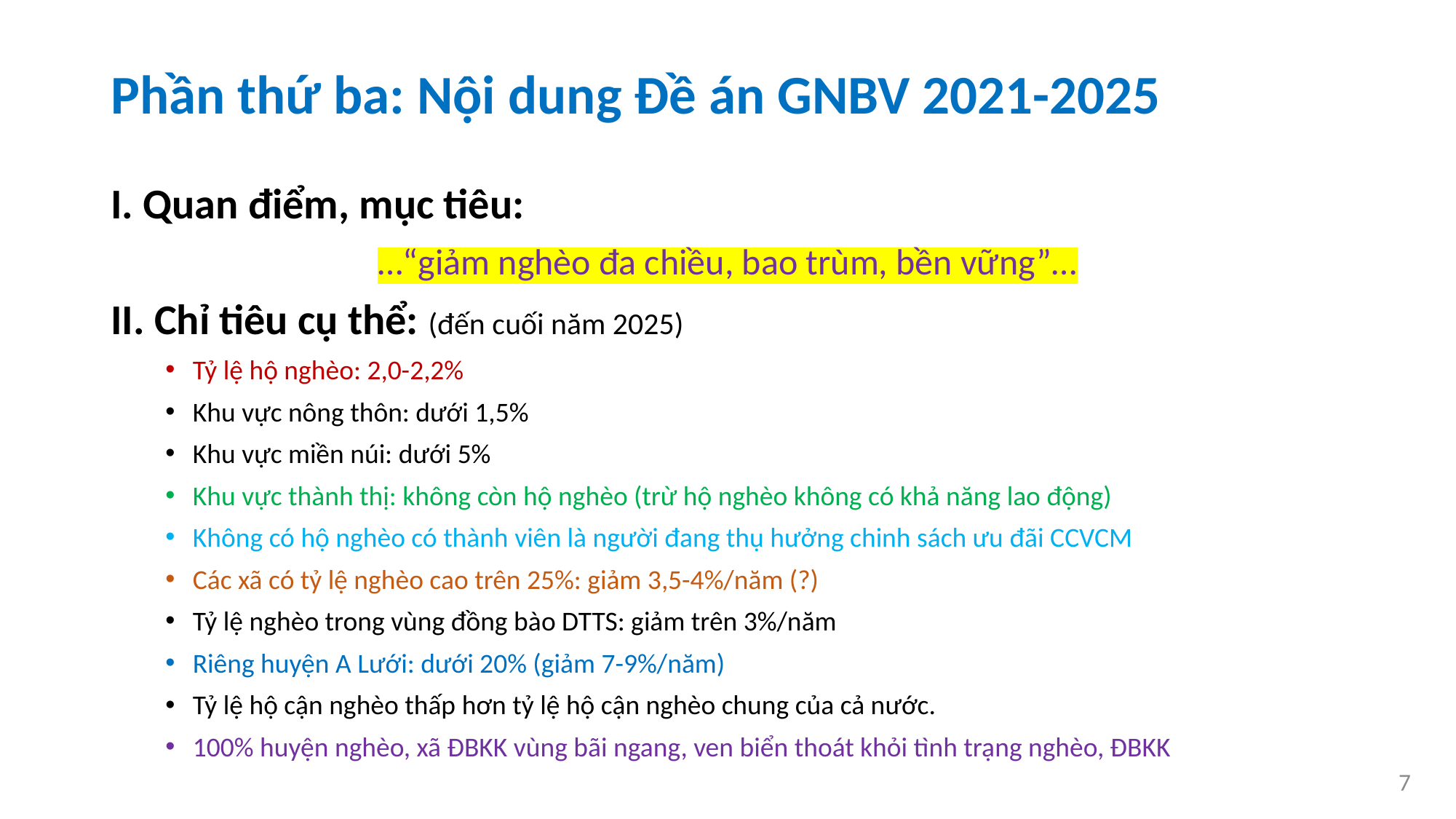

# Phần thứ ba: Nội dung Đề án GNBV 2021-2025
I. Quan điểm, mục tiêu:
…“giảm nghèo đa chiều, bao trùm, bền vững”…
II. Chỉ tiêu cụ thể: (đến cuối năm 2025)
Tỷ lệ hộ nghèo: 2,0-2,2%
Khu vực nông thôn: dưới 1,5%
Khu vực miền núi: dưới 5%
Khu vực thành thị: không còn hộ nghèo (trừ hộ nghèo không có khả năng lao động)
Không có hộ nghèo có thành viên là người đang thụ hưởng chinh sách ưu đãi CCVCM
Các xã có tỷ lệ nghèo cao trên 25%: giảm 3,5-4%/năm (?)
Tỷ lệ nghèo trong vùng đồng bào DTTS: giảm trên 3%/năm
Riêng huyện A Lưới: dưới 20% (giảm 7-9%/năm)
Tỷ lệ hộ cận nghèo thấp hơn tỷ lệ hộ cận nghèo chung của cả nước.
100% huyện nghèo, xã ĐBKK vùng bãi ngang, ven biển thoát khỏi tình trạng nghèo, ĐBKK
7